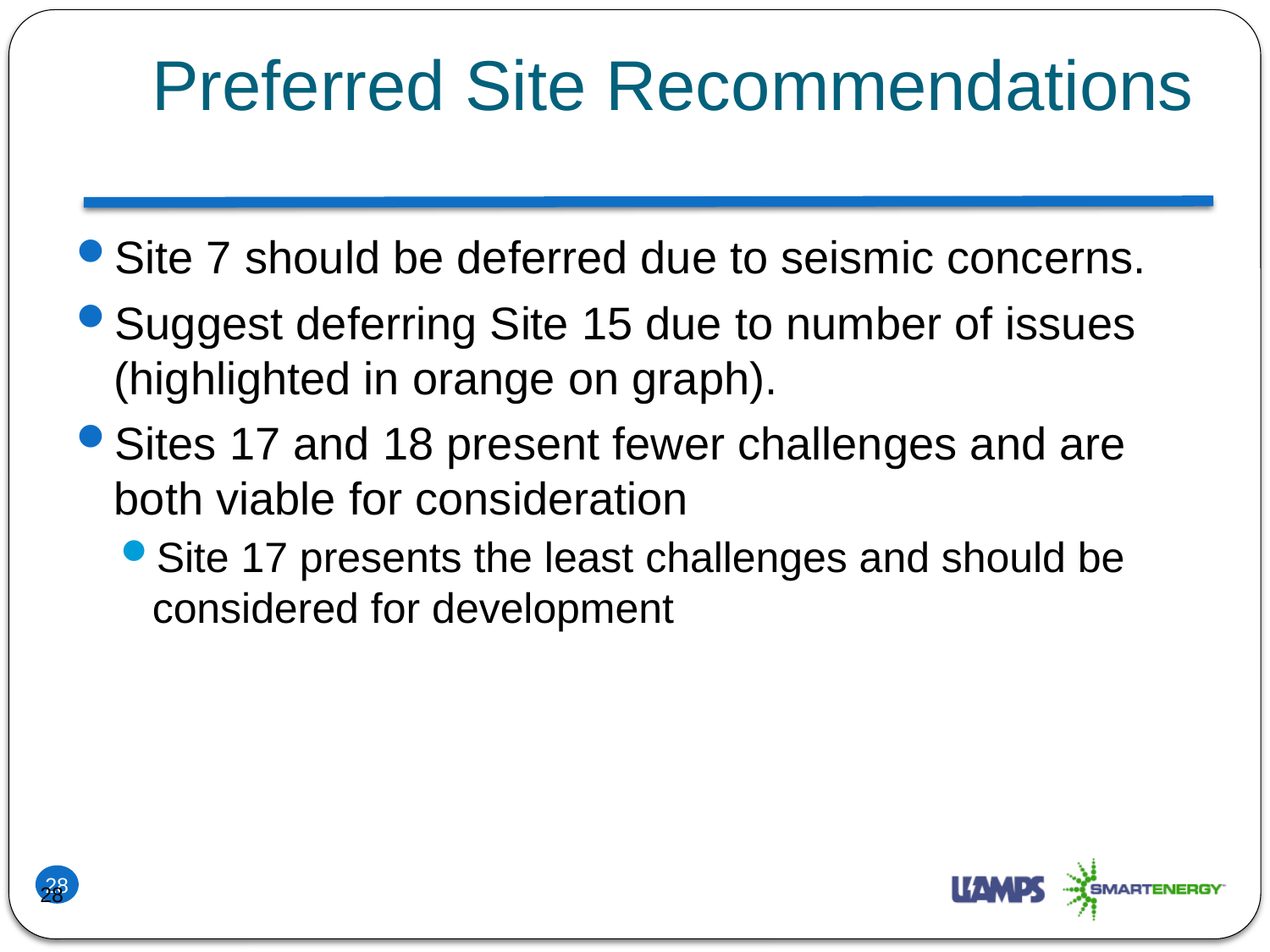

# Preferred Site Recommendations
Site 7 should be deferred due to seismic concerns.
Suggest deferring Site 15 due to number of issues (highlighted in orange on graph).
Sites 17 and 18 present fewer challenges and are both viable for consideration
Site 17 presents the least challenges and should be considered for development
28